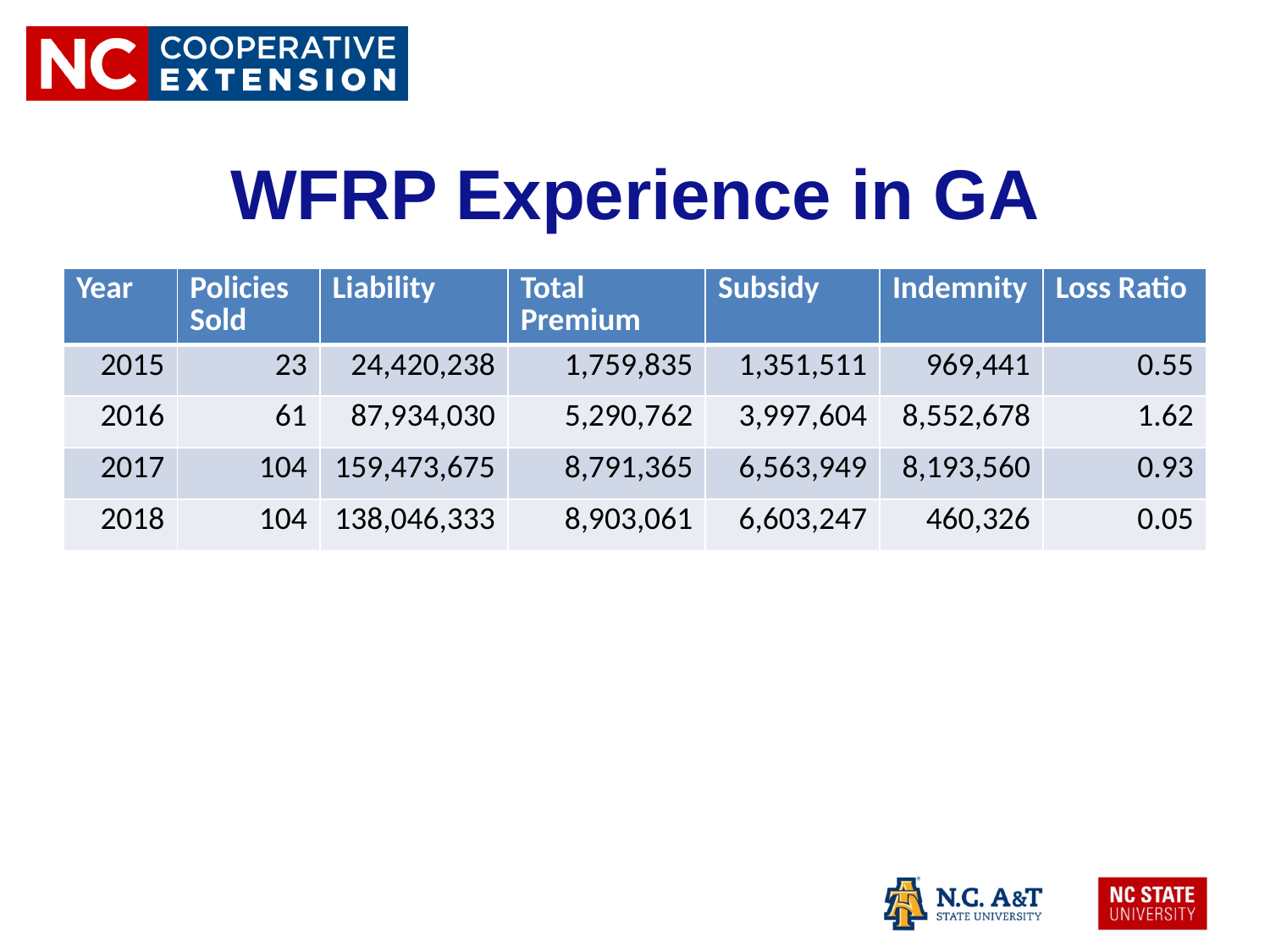

# WFRP Experience in GA
| Year | Policies Sold | Liability | Total Premium | Subsidy | Indemnity | Loss Ratio |
| --- | --- | --- | --- | --- | --- | --- |
| 2015 | 23 | 24,420,238 | 1,759,835 | 1,351,511 | 969,441 | 0.55 |
| 2016 | 61 | 87,934,030 | 5,290,762 | 3,997,604 | 8,552,678 | 1.62 |
| 2017 | 104 | 159,473,675 | 8,791,365 | 6,563,949 | 8,193,560 | 0.93 |
| 2018 | 104 | 138,046,333 | 8,903,061 | 6,603,247 | 460,326 | 0.05 |